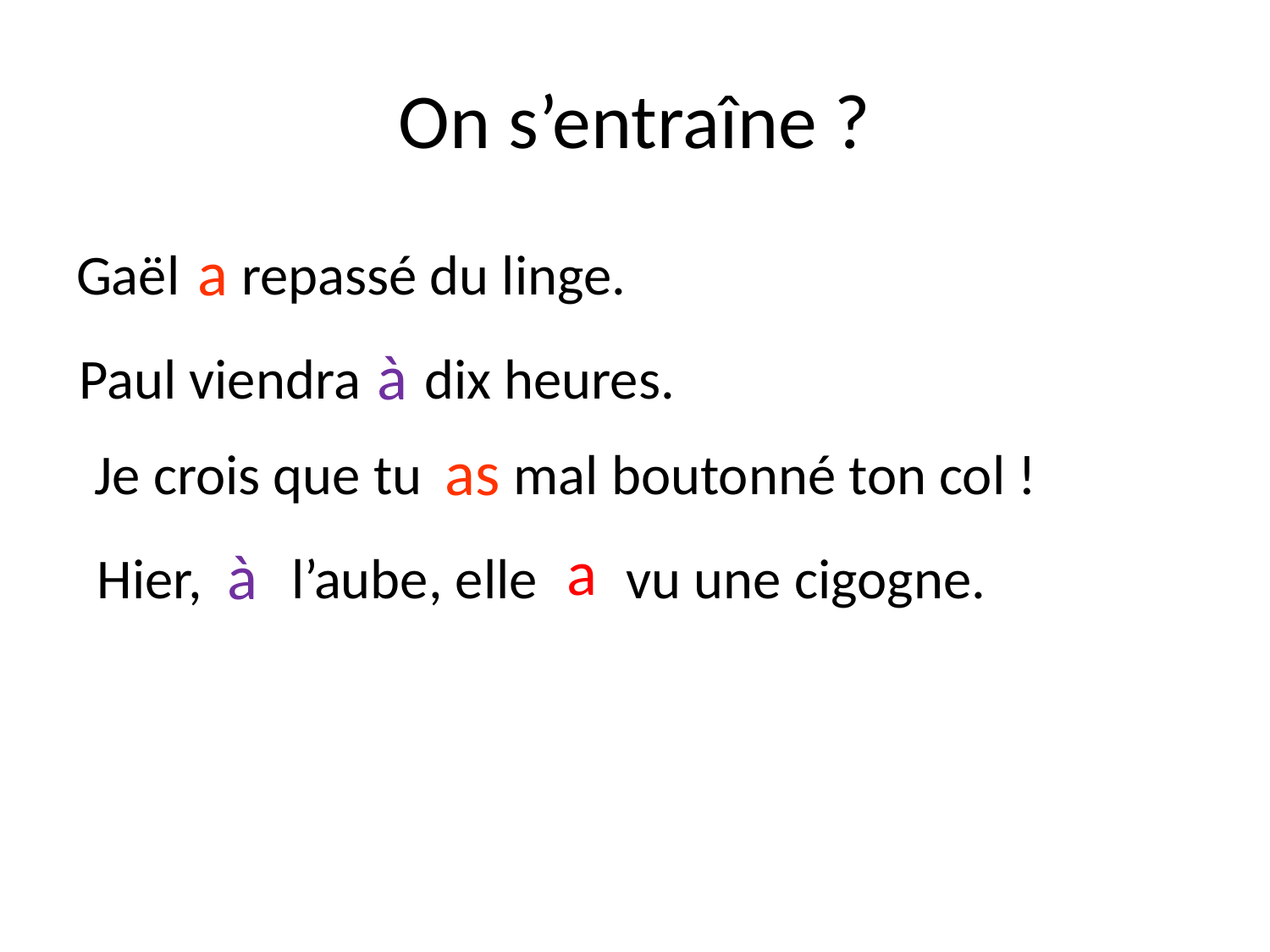

# On s’entraîne ?
a
Gaël	   repassé du linge.
à
Paul viendra     dix heures.
as
Je crois que tu 	   mal boutonné ton col !
a
à
Hier,       l’aube, elle       vu une cigogne.